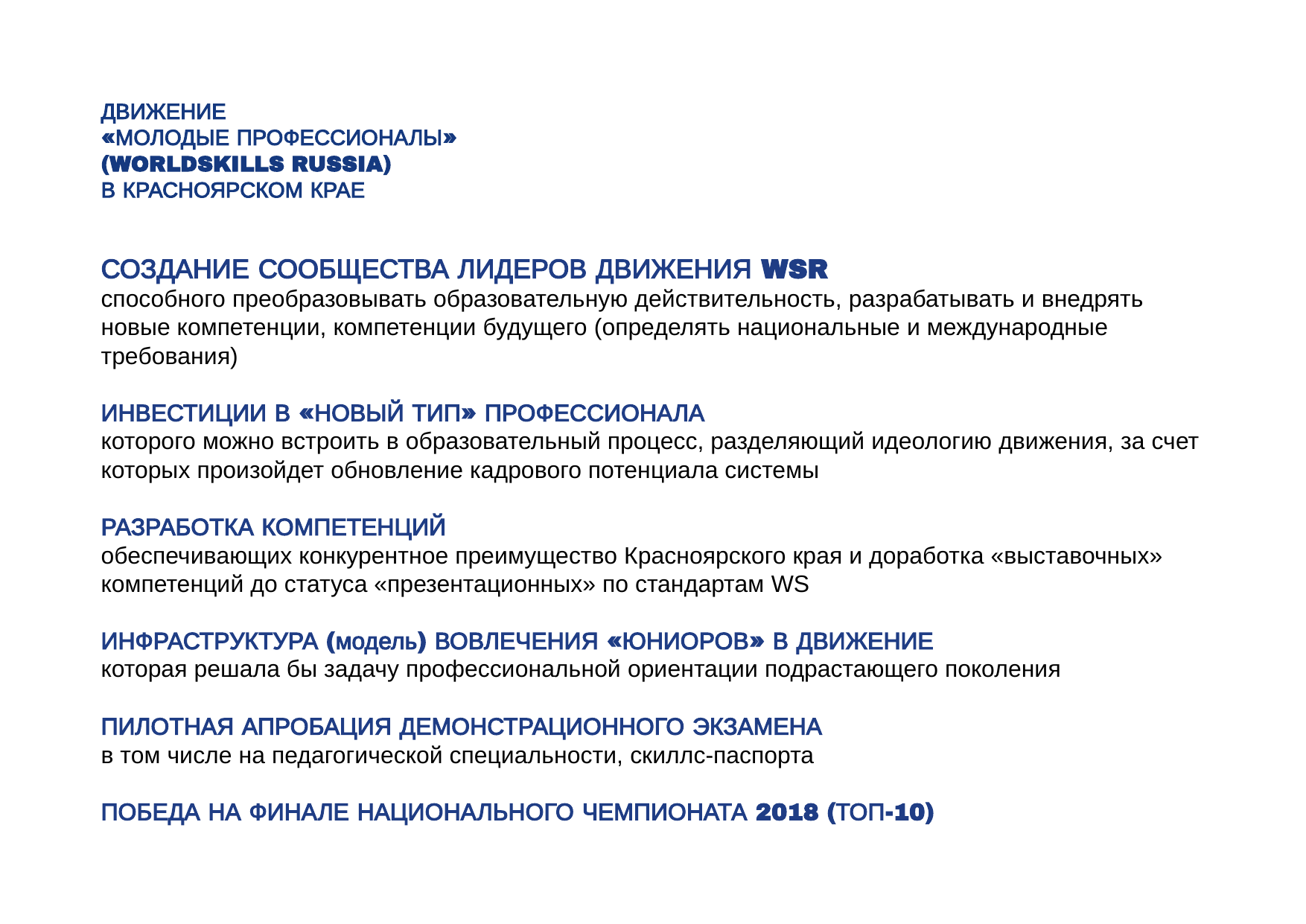

# ДВИЖЕНИЕ «МОЛОДЫЕ ПРОФЕССИОНАЛЫ» (WORLDSKILLS RUSSIA) В КРАСНОЯРСКОМ КРАЕ
СОЗДАНИЕ СООБЩЕСТВА ЛИДЕРОВ ДВИЖЕНИЯ WSR
способного преобразовывать образовательную действительность, разрабатывать и внедрять новые компетенции, компетенции будущего (определять национальные и международные требования)

ИНВЕСТИЦИИ В «НОВЫЙ ТИП» ПРОФЕССИОНАЛА
которого можно встроить в образовательный процесс, разделяющий идеологию движения, за счет которых произойдет обновление кадрового потенциала системы

РАЗРАБОТКА КОМПЕТЕНЦИЙ
обеспечивающих конкурентное преимущество Красноярского края и доработка «выставочных» компетенций до статуса «презентационных» по стандартам WS

ИНФРАСТРУКТУРА (модель) ВОВЛЕЧЕНИЯ «ЮНИОРОВ» В ДВИЖЕНИЕ
которая решала бы задачу профессиональной ориентации подрастающего поколения

ПИЛОТНАЯ АПРОБАЦИЯ ДЕМОНСТРАЦИОННОГО ЭКЗАМЕНА
в том числе на педагогической специальности, скиллс-паспорта

ПОБЕДА НА ФИНАЛЕ НАЦИОНАЛЬНОГО ЧЕМПИОНАТА 2018 (ТОП-10)